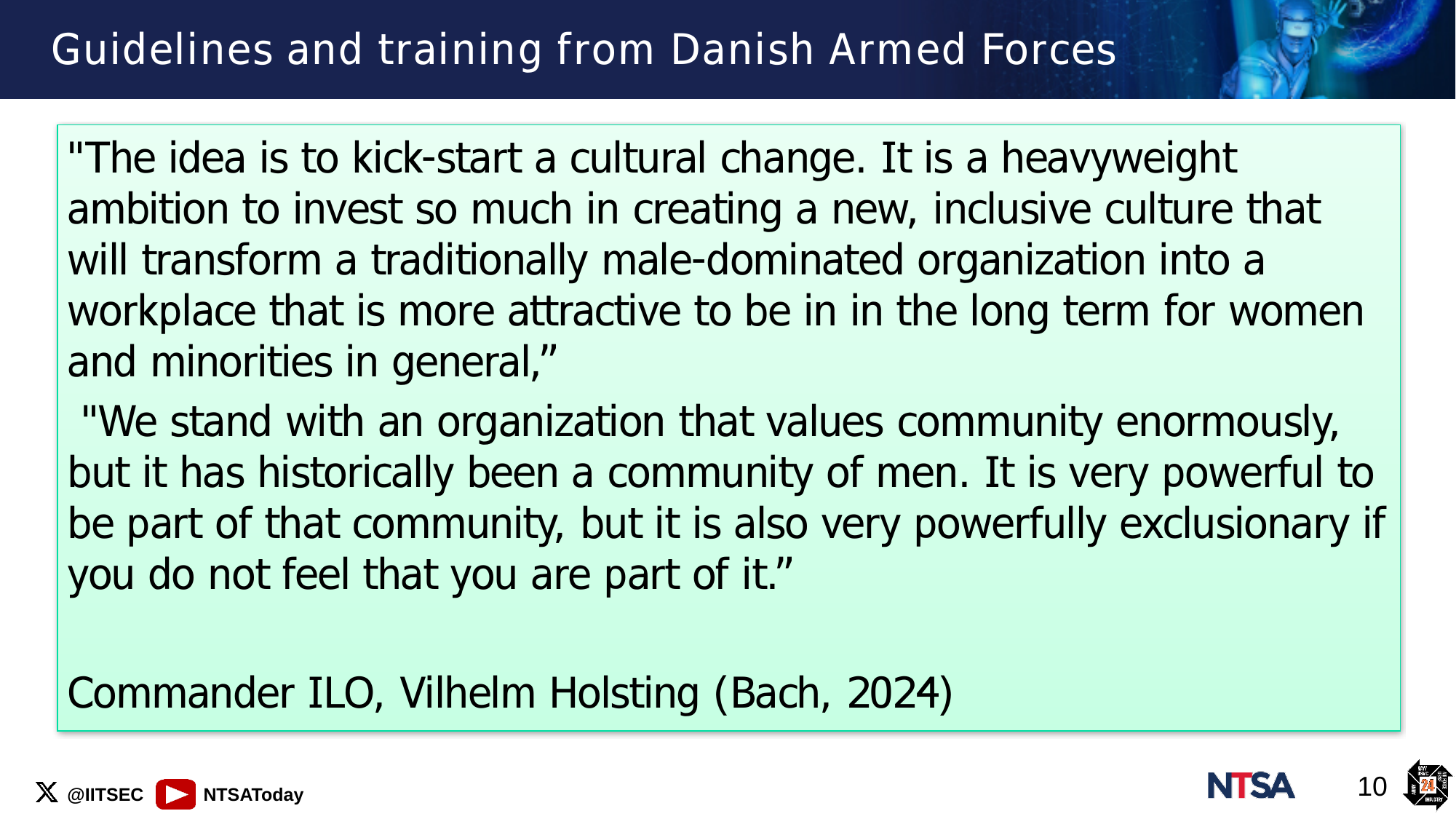

# Guidelines and training from Danish Armed Forces
"The idea is to kick-start a cultural change. It is a heavyweight ambition to invest so much in creating a new, inclusive culture that will transform a traditionally male-dominated organization into a workplace that is more attractive to be in in the long term for women and minorities in general,”
 "We stand with an organization that values ​​community enormously, but it has historically been a community of men. It is very powerful to be part of that community, but it is also very powerfully exclusionary if you do not feel that you are part of it.”

Commander ILO, Vilhelm Holsting (Bach, 2024)

10